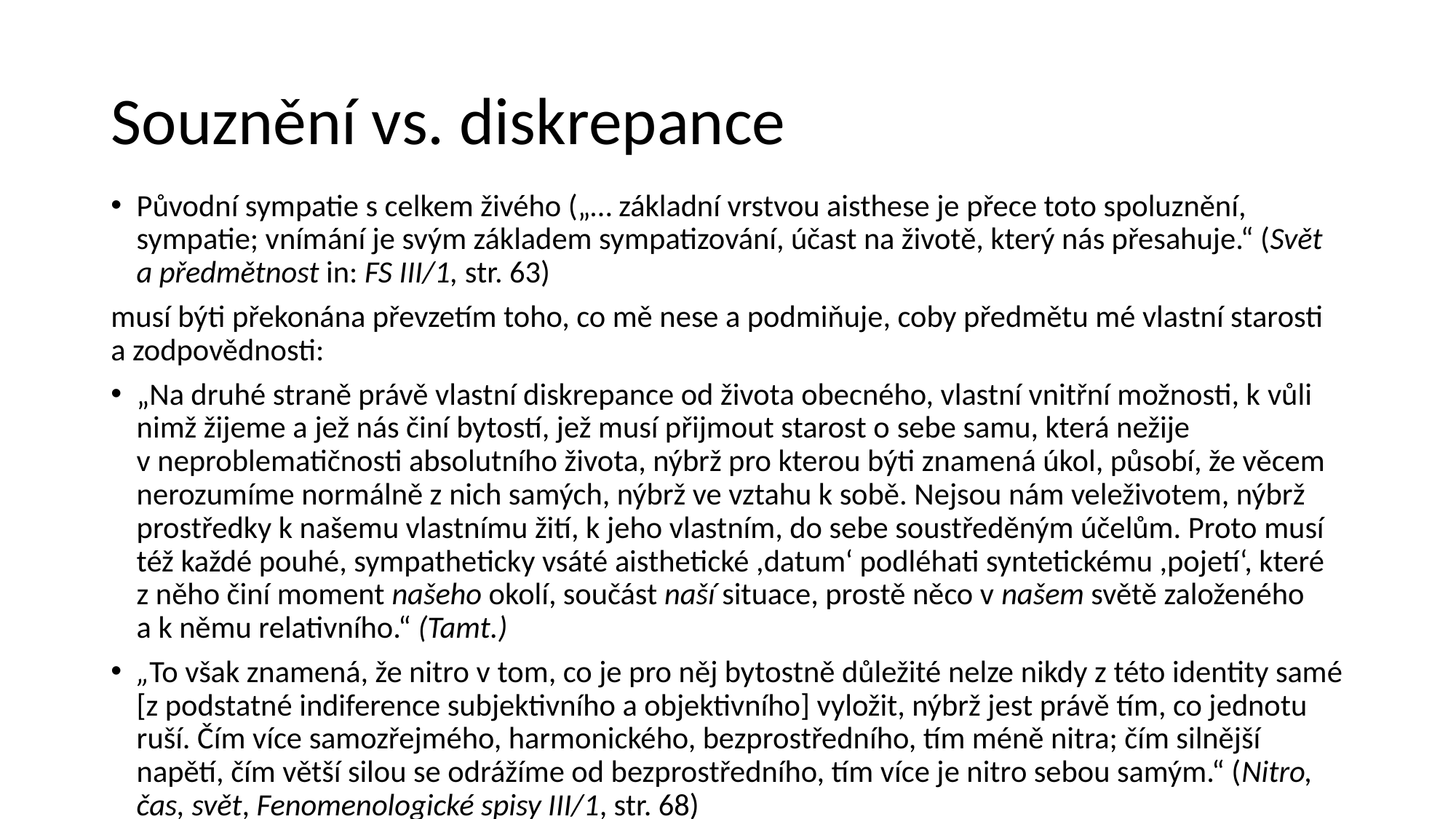

# Souznění vs. diskrepance
Původní sympatie s celkem živého („… základní vrstvou aisthese je přece toto spoluznění, sympatie; vnímání je svým základem sympatizování, účast na životě, který nás přesahuje.“ (Svět a předmětnost in: FS III/1, str. 63)
musí býti překonána převzetím toho, co mě nese a podmiňuje, coby předmětu mé vlastní starosti a zodpovědnosti:
„Na druhé straně právě vlastní diskrepance od života obecného, vlastní vnitřní možnosti, k vůli nimž žijeme a jež nás činí bytostí, jež musí přijmout starost o sebe samu, která nežije v neproblematičnosti absolutního života, nýbrž pro kterou býti znamená úkol, působí, že věcem nerozumíme normálně z nich samých, nýbrž ve vztahu k sobě. Nejsou nám veleživotem, nýbrž prostředky k našemu vlastnímu žití, k jeho vlastním, do sebe soustředěným účelům. Proto musí též každé pouhé, sympatheticky vsáté aisthetické ,datum‘ podléhati syntetickému ,pojetí‘, které z něho činí moment našeho okolí, součást naší situace, prostě něco v našem světě založeného a k němu rela­tivního.“ (Tamt.)
„To však znamená, že nitro v tom, co je pro něj bytostně důležité nelze nikdy z této identity samé [z podstatné indiference subjektivního a objektivního] vyložit, nýbrž jest právě tím, co jednotu ruší. Čím více samozřejmého, harmonického, bezprostředního, tím méně nitra; čím silnější napětí, čím větší silou se odrážíme od bezprostředního, tím více je nitro sebou samým.“ (Nitro, čas, svět, Fenomenologické spisy III/1, str. 68)